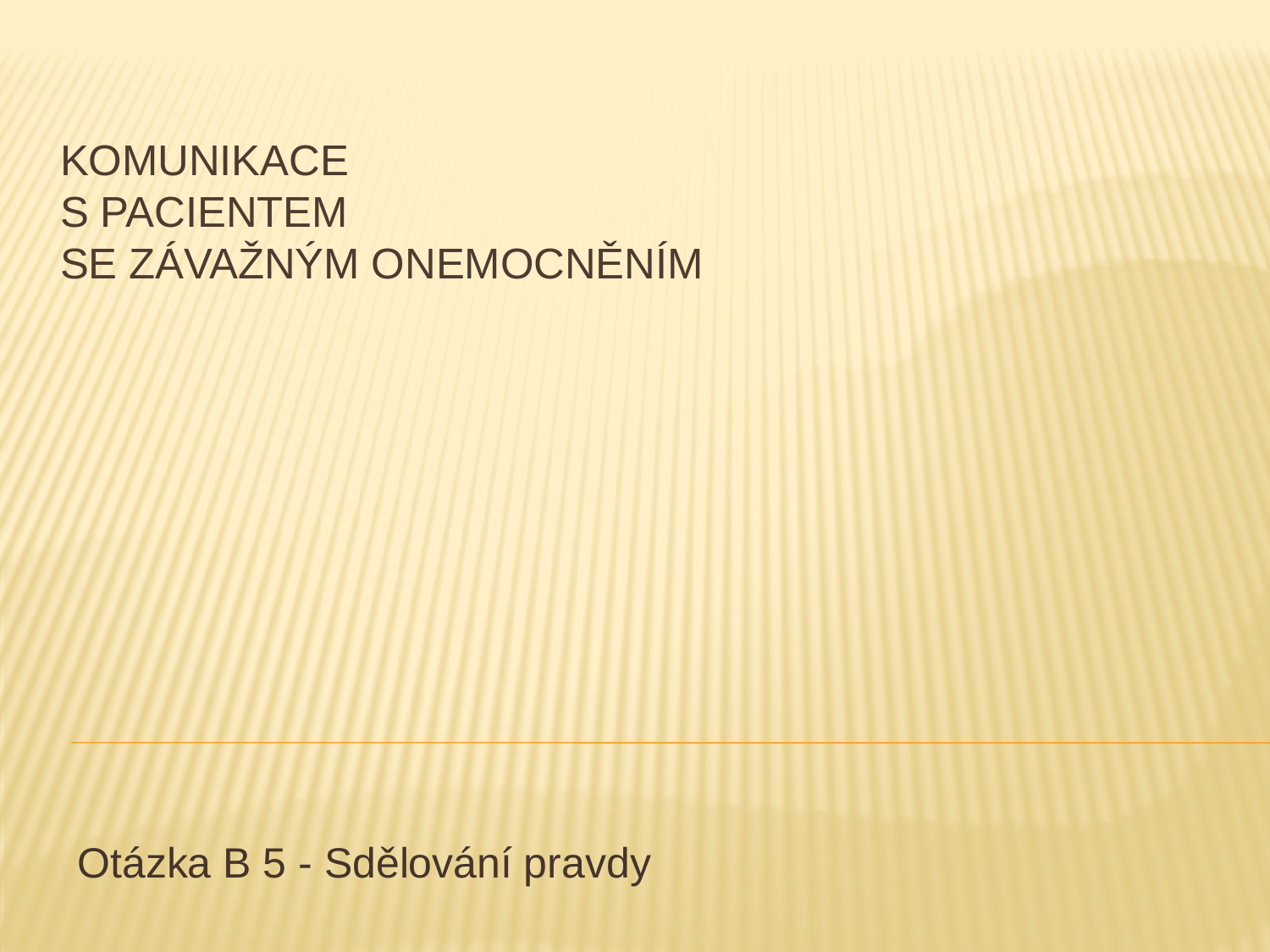

# Komunikace s pacientem se závažným onemocněním
Otázka B 5 - Sdělování pravdy